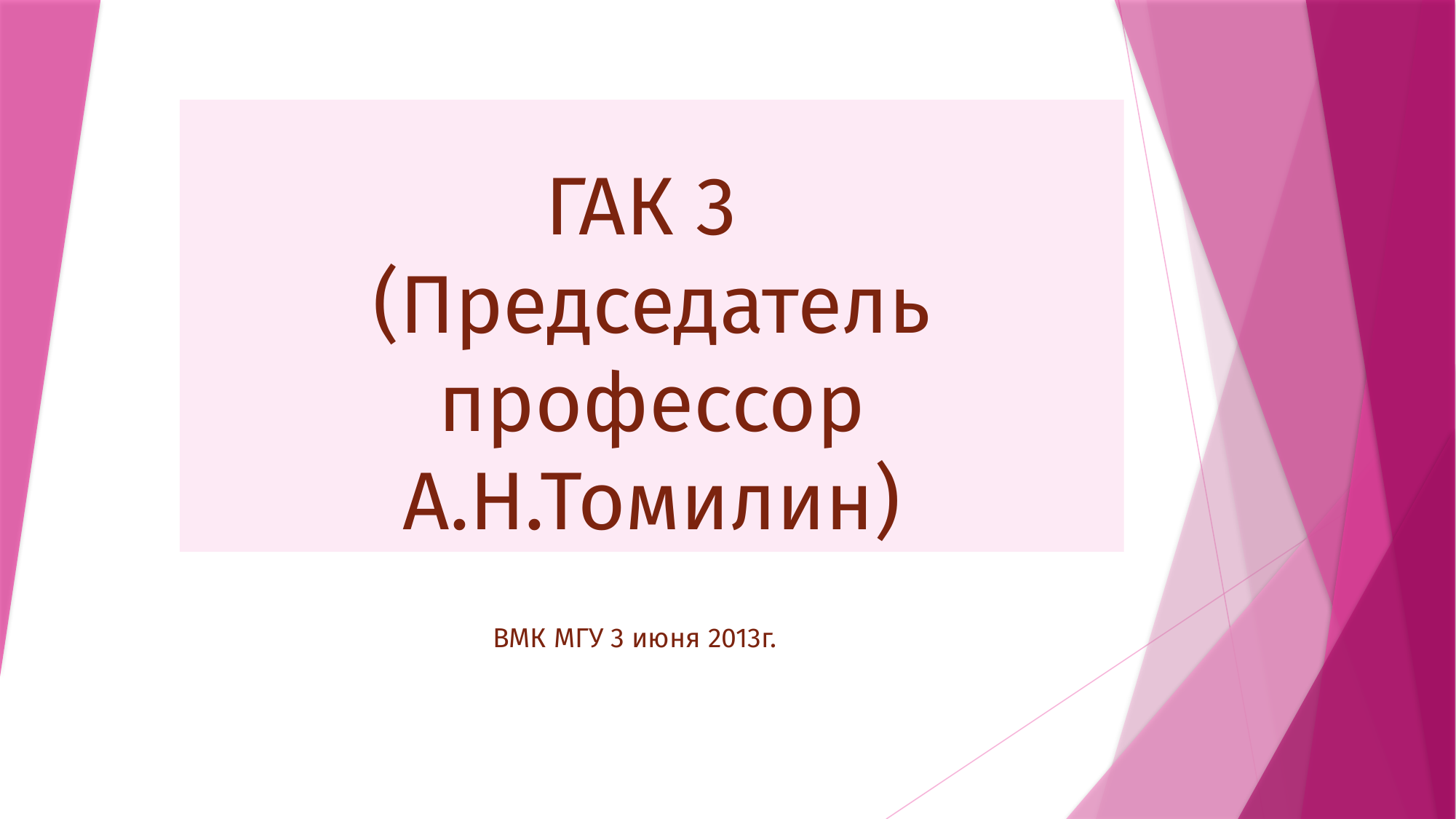

# ГАК 3 (Председатель профессор А.Н.Томилин)
ВМК МГУ 3 июня 2013г.